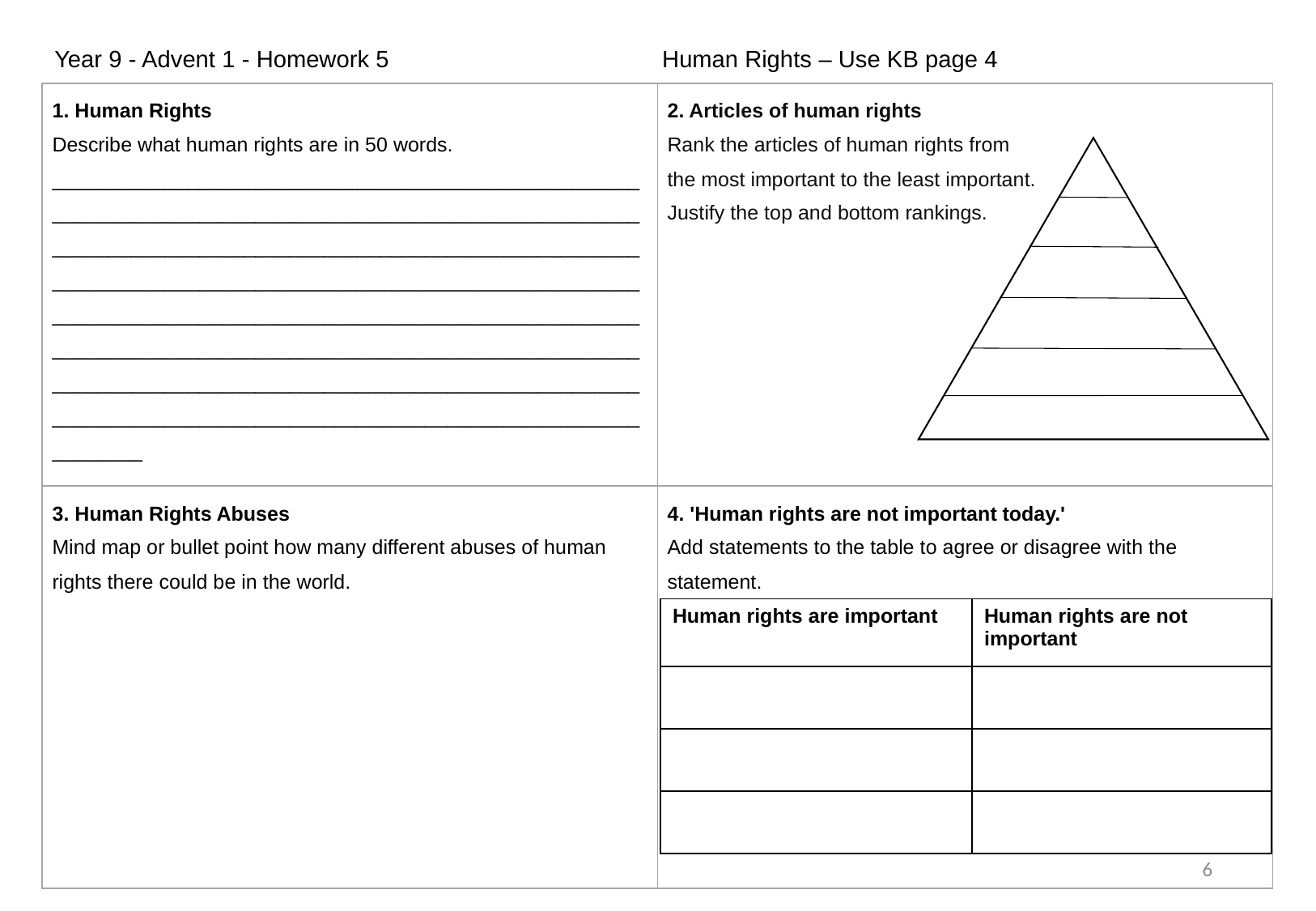

Year 9 - Advent 1 - Homework 5                                         Human Rights – Use KB page 4
| 1. Human Rights Describe what human rights are in 50 words. \_\_\_\_\_\_\_\_\_\_\_\_\_\_\_\_\_\_\_\_\_\_\_\_\_\_\_\_\_\_\_\_\_\_\_\_\_\_\_\_\_\_\_\_\_\_\_\_\_\_\_\_\_\_\_\_\_\_\_\_\_\_\_\_\_\_\_\_\_\_\_\_\_\_\_\_\_\_\_\_\_\_\_\_\_\_\_\_\_\_\_\_\_\_\_\_\_\_\_\_\_\_\_\_\_\_\_\_\_\_\_\_\_\_\_\_\_\_\_\_\_\_\_\_\_\_\_\_\_\_\_\_\_\_\_\_\_\_\_\_\_\_\_\_\_\_\_\_\_\_\_\_\_\_\_\_\_\_\_\_\_\_\_\_\_\_\_\_\_\_\_\_\_\_\_\_\_\_\_\_\_\_\_\_\_\_\_\_\_\_\_\_\_\_\_\_\_\_\_\_\_\_\_\_\_\_\_\_\_\_\_\_\_\_\_\_\_\_\_\_\_\_\_\_\_\_\_\_\_\_\_\_\_\_\_\_\_\_\_\_\_\_\_\_\_\_\_\_\_\_\_\_\_\_\_\_\_\_\_\_\_\_\_\_\_\_\_\_\_\_\_\_\_\_\_\_\_\_\_\_\_\_\_\_\_\_\_\_\_\_\_\_\_\_\_\_\_\_\_\_\_\_\_\_\_\_\_\_\_\_\_\_\_\_\_\_\_\_\_\_\_\_\_\_\_\_\_\_\_\_\_\_\_\_\_\_\_\_\_\_\_\_\_\_\_\_\_\_\_\_\_\_\_\_\_\_\_\_\_\_\_\_\_\_\_\_\_\_\_\_\_\_\_\_\_\_\_\_\_\_\_\_\_\_\_\_\_\_\_\_\_\_\_\_\_\_\_\_\_\_\_\_\_\_\_\_\_\_\_\_\_\_\_\_\_\_\_\_\_\_\_\_\_\_ | 2. Articles of human rights Rank the articles of human rights from the most important to the least important. Justify the top and bottom rankings. |
| --- | --- |
| 3. Human Rights Abuses Mind map or bullet point how many different abuses of human rights there could be in the world. | 4. 'Human rights are not important today.' Add statements to the table to agree or disagree with the statement. |

| Human rights are important | Human rights are not important |
| --- | --- |
|  |  |
|  |  |
|  |  |
6